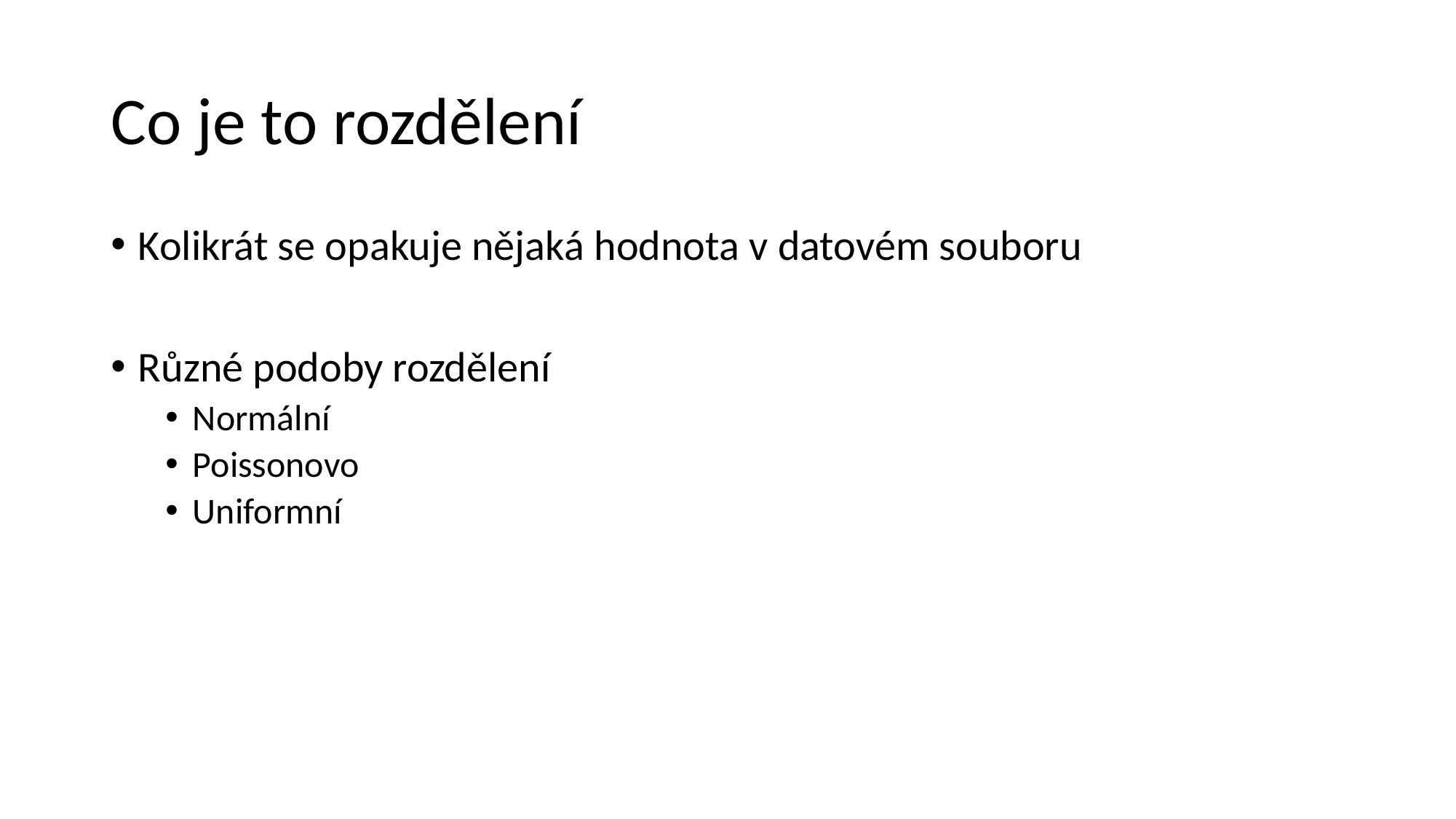

# Co je to rozdělení
Kolikrát se opakuje nějaká hodnota v datovém souboru

Různé podoby rozdělení
Normální
Poissonovo
Uniformní